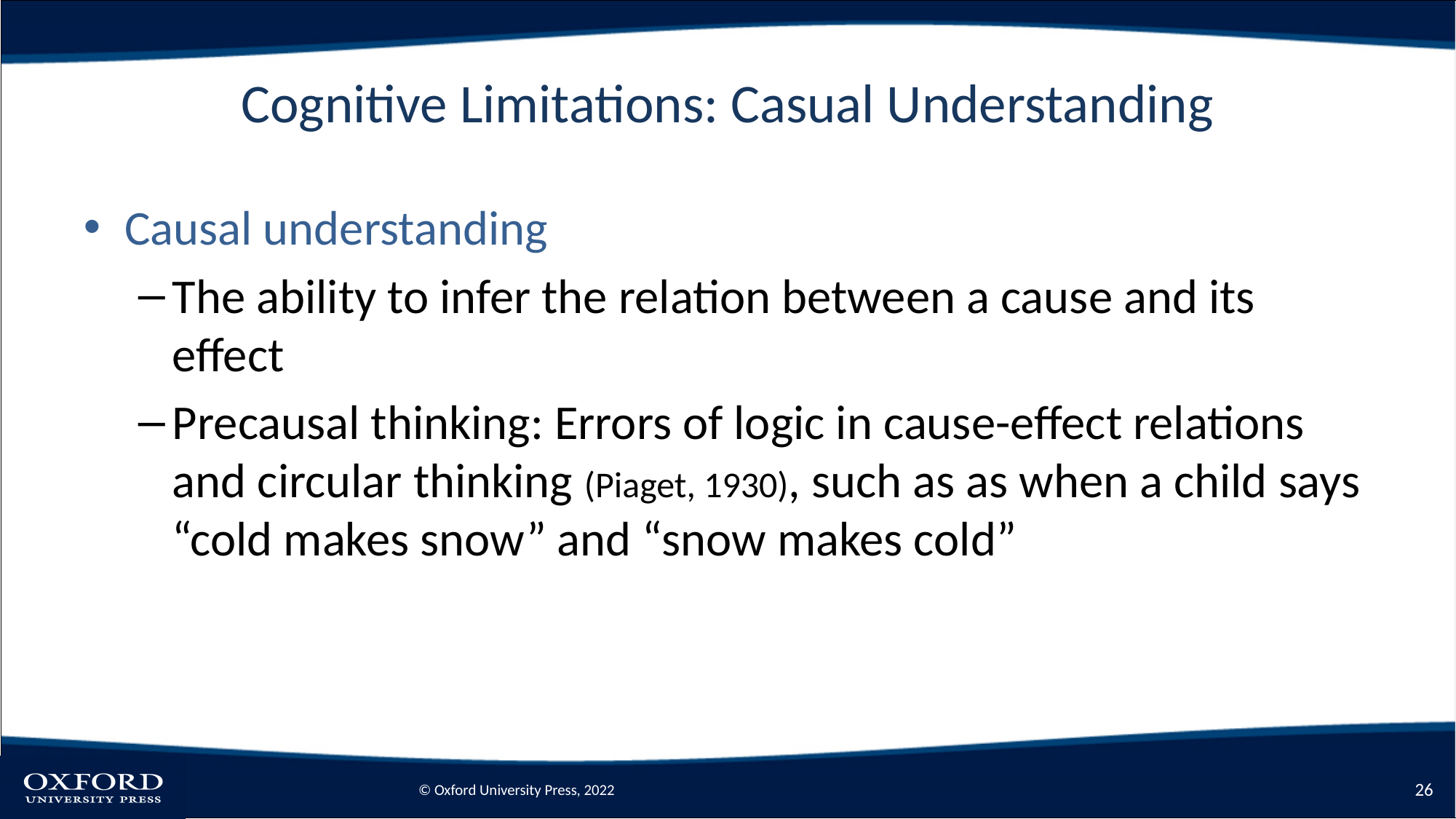

# Cognitive Limitations: Casual Understanding
Causal understanding
The ability to infer the relation between a cause and its effect
Precausal thinking: Errors of logic in cause-effect relations and circular thinking (Piaget, 1930), such as as when a child says “cold makes snow” and “snow makes cold”